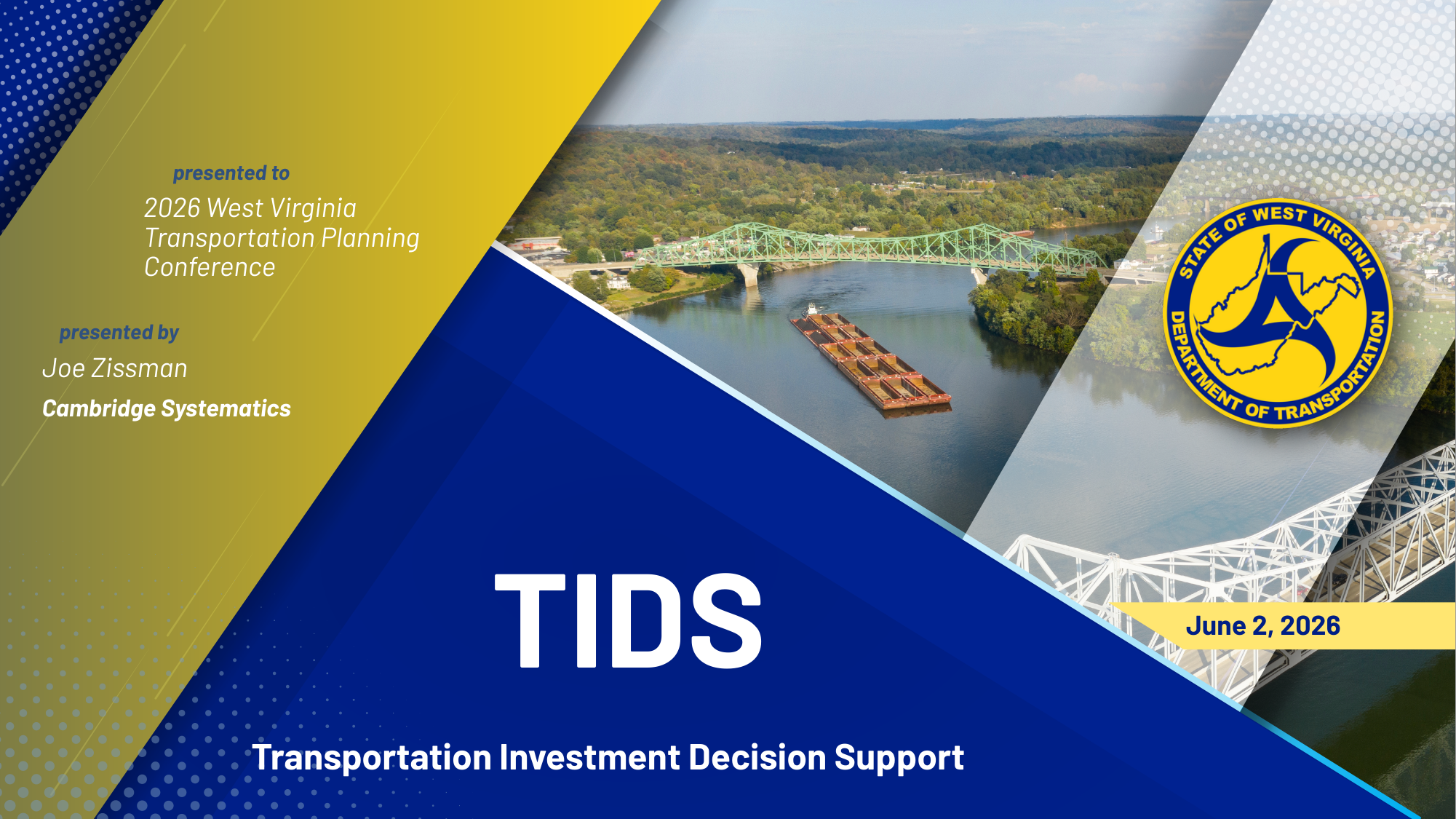

2026 West Virginia Transportation Planning Conference
Joe Zissman
Cambridge Systematics
# TIDS
June 2, 2026
Transportation Investment Decision Support